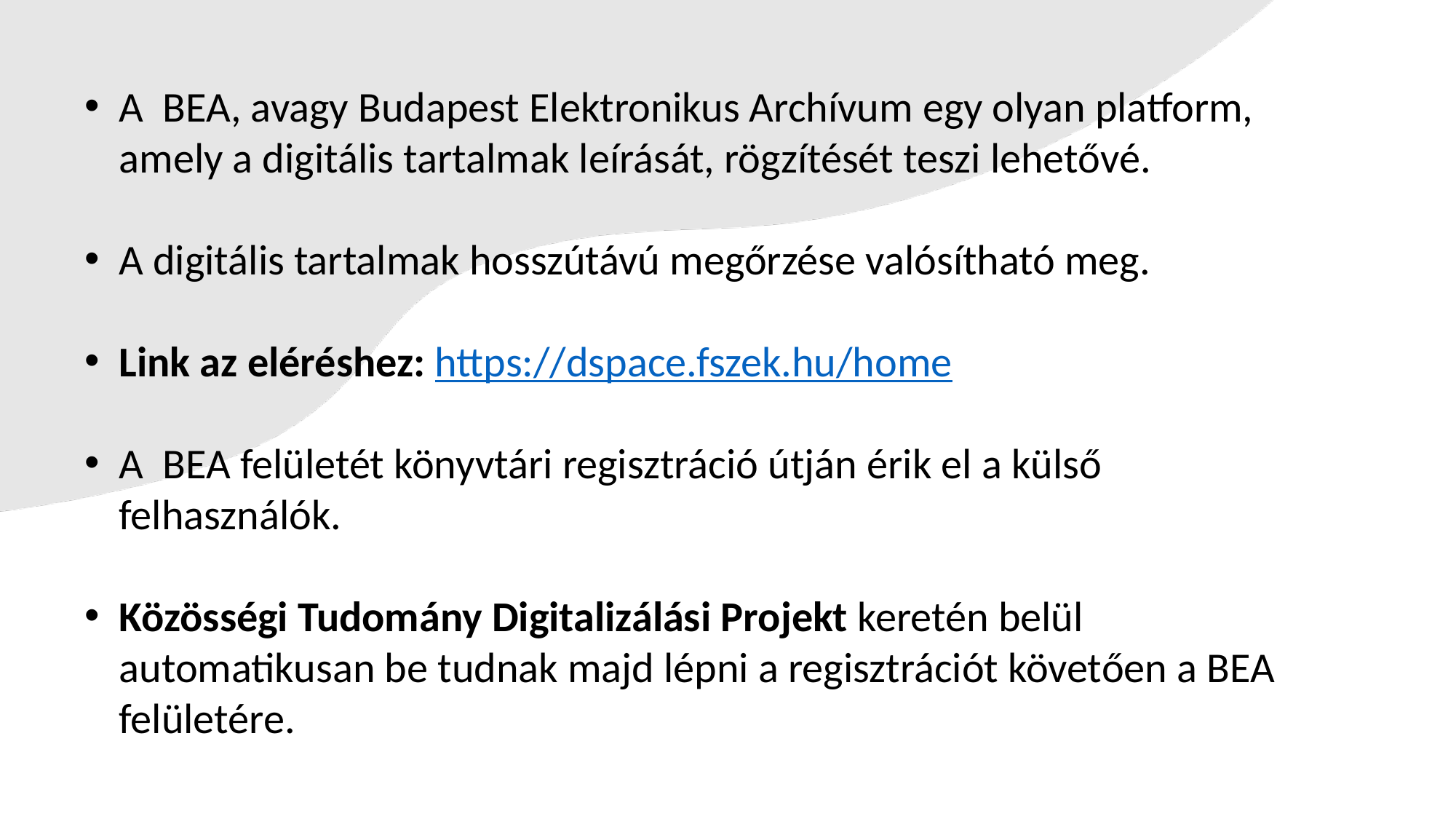

A  BEA, avagy Budapest Elektronikus Archívum egy olyan platform, amely a digitális tartalmak leírását, rögzítését teszi lehetővé.

A digitális tartalmak hosszútávú megőrzése valósítható meg.

Link az eléréshez: https://dspace.fszek.hu/home

A  BEA felületét könyvtári regisztráció útján érik el a külső felhasználók.

Közösségi Tudomány Digitalizálási Projekt keretén belül automatikusan be tudnak majd lépni a regisztrációt követően a BEA felületére.